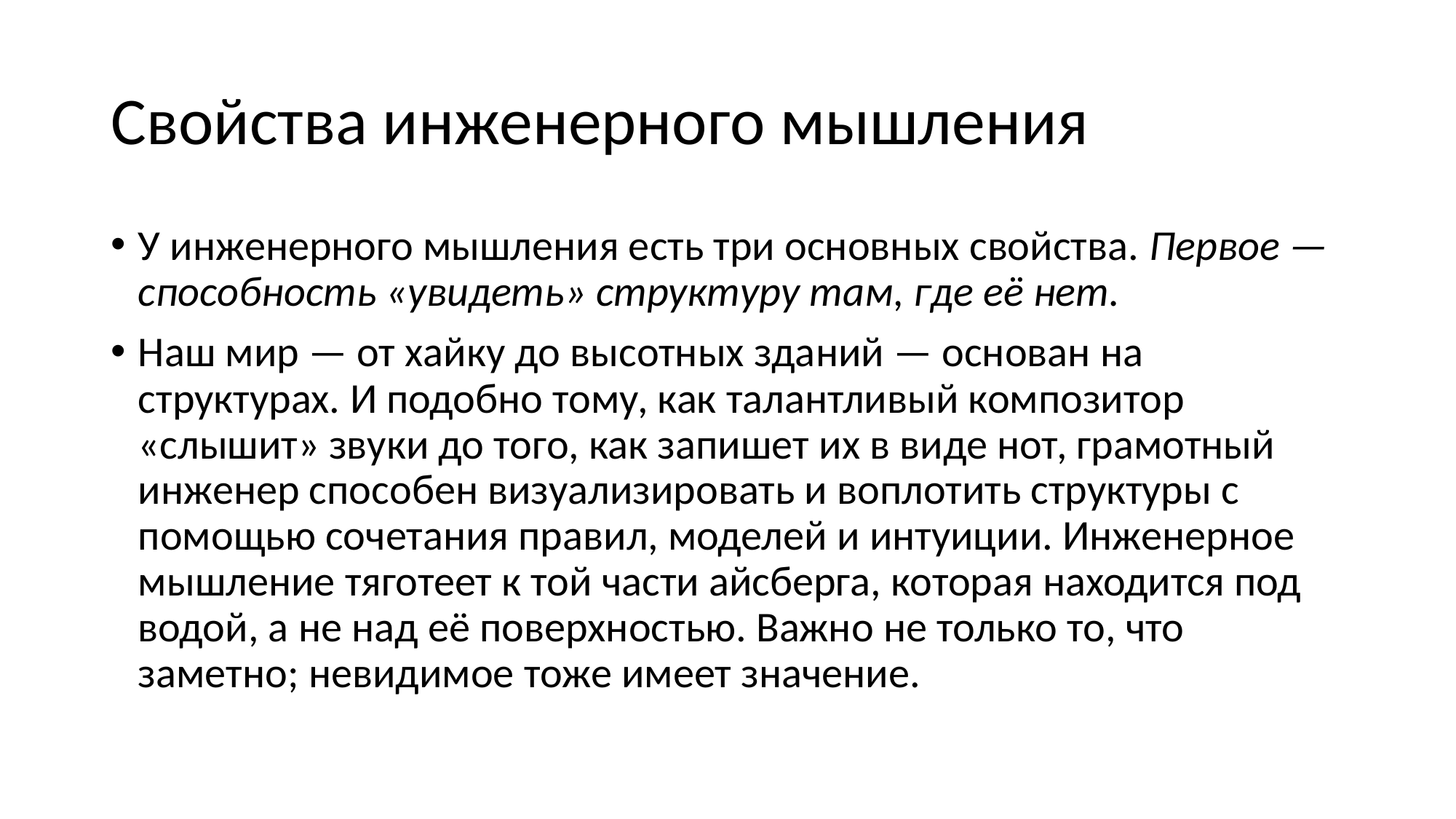

# Свойства инженерного мышления
У инженерного мышления есть три основных свойства. Первое — способность «увидеть» структуру там, где её нет.
Наш мир — от хайку до высотных зданий — основан на структурах. И подобно тому, как талантливый композитор «слышит» звуки до того, как запишет их в виде нот, грамотный инженер способен визуализировать и воплотить структуры с помощью сочетания правил, моделей и интуиции. Инженерное мышление тяготеет к той части айсберга, которая находится под водой, а не над её поверхностью. Важно не только то, что заметно; невидимое тоже имеет значение.